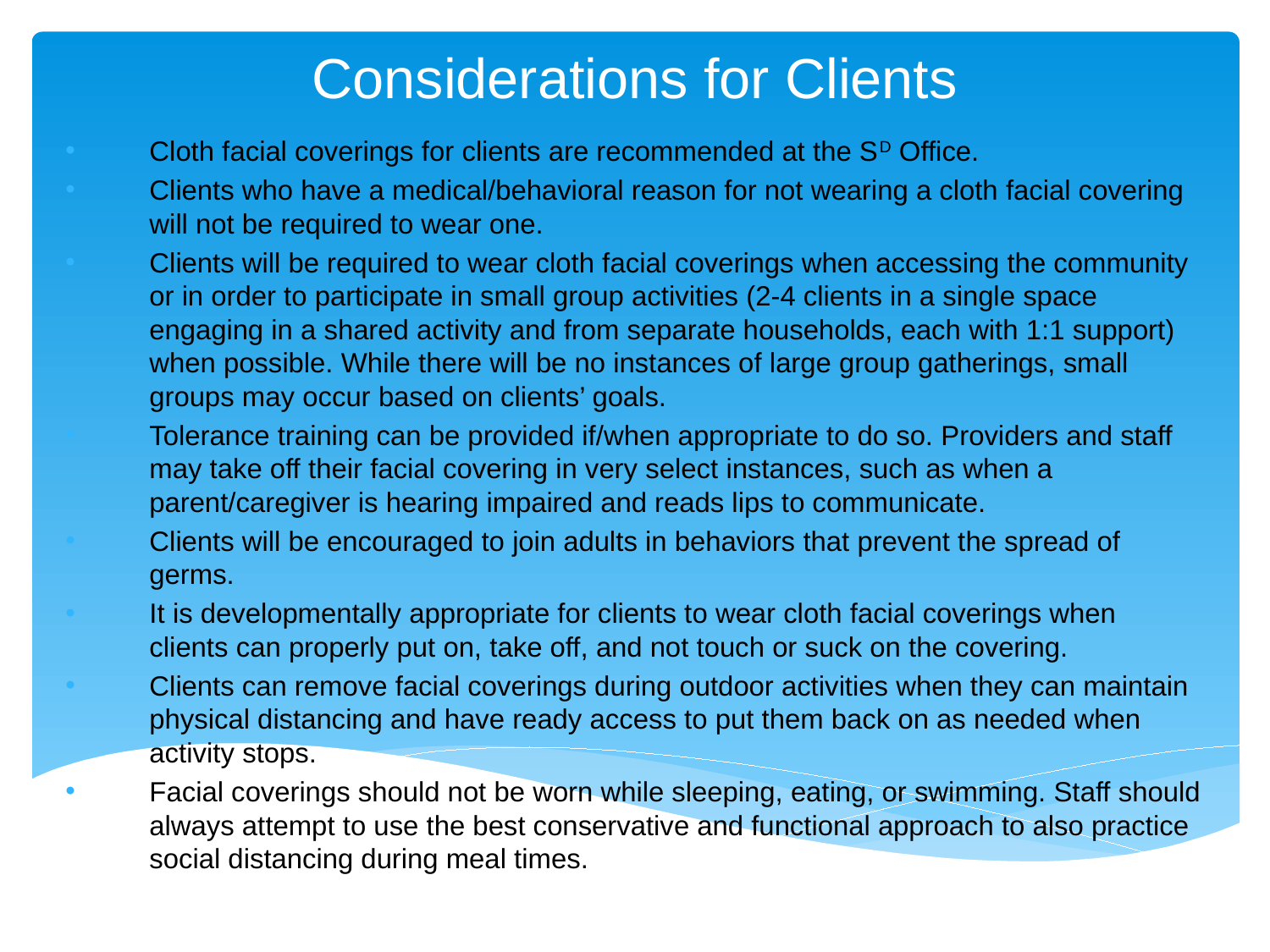

# Considerations for Clients
Cloth facial coverings for clients are recommended at the SD Office.
Clients who have a medical/behavioral reason for not wearing a cloth facial covering will not be required to wear one.
Clients will be required to wear cloth facial coverings when accessing the community or in order to participate in small group activities (2-4 clients in a single space engaging in a shared activity and from separate households, each with 1:1 support) when possible. While there will be no instances of large group gatherings, small groups may occur based on clients’ goals.
Tolerance training can be provided if/when appropriate to do so. Providers and staff may take off their facial covering in very select instances, such as when a parent/caregiver is hearing impaired and reads lips to communicate.
Clients will be encouraged to join adults in behaviors that prevent the spread of germs.
It is developmentally appropriate for clients to wear cloth facial coverings when clients can properly put on, take off, and not touch or suck on the covering.
Clients can remove facial coverings during outdoor activities when they can maintain physical distancing and have ready access to put them back on as needed when activity stops.
Facial coverings should not be worn while sleeping, eating, or swimming. Staff should always attempt to use the best conservative and functional approach to also practice social distancing during meal times.